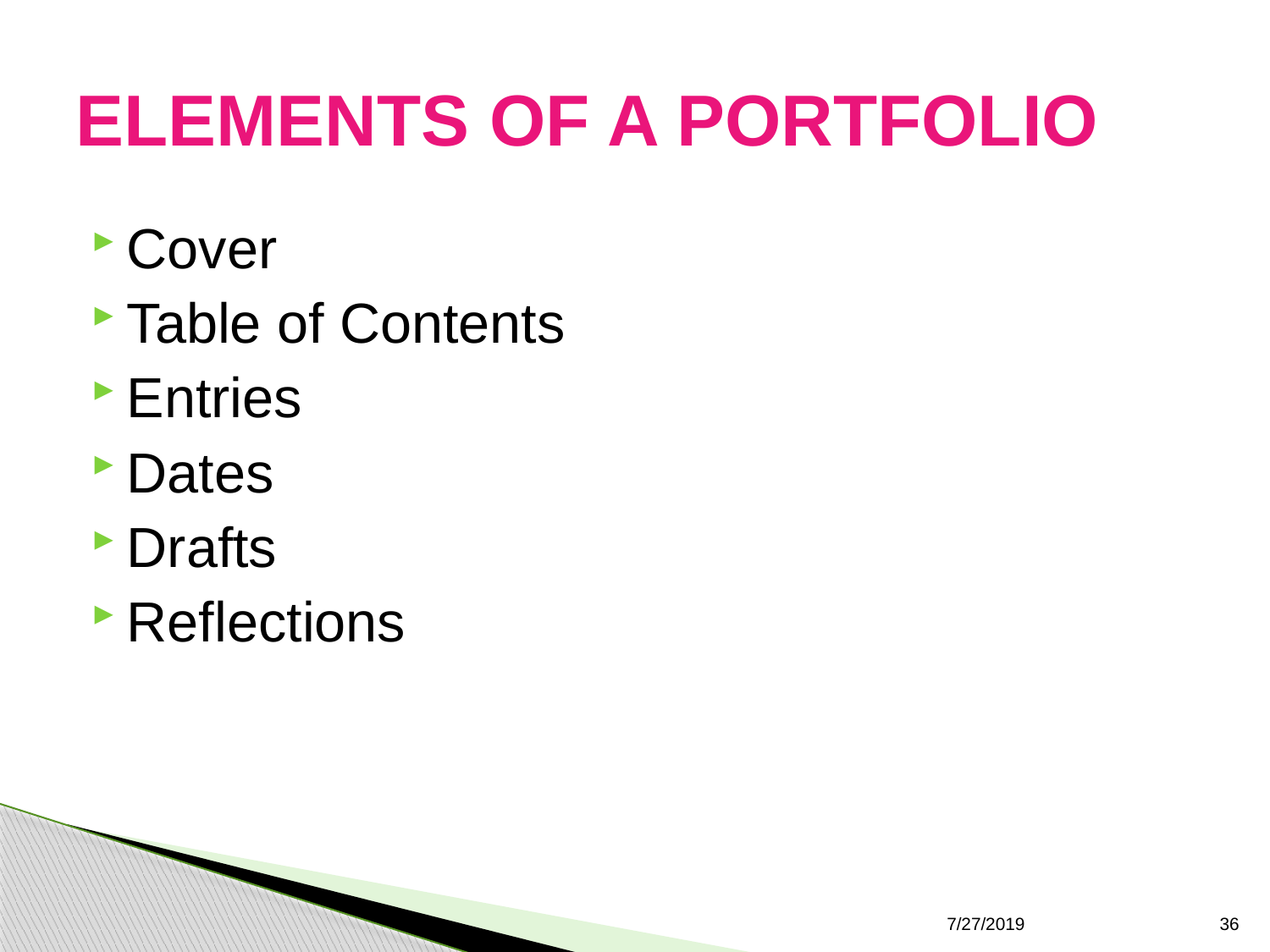

# ELEMENTS OF A PORTFOLIO
Cover
Table of Contents
Entries
Dates
Drafts
Reflections
7/27/2019
36